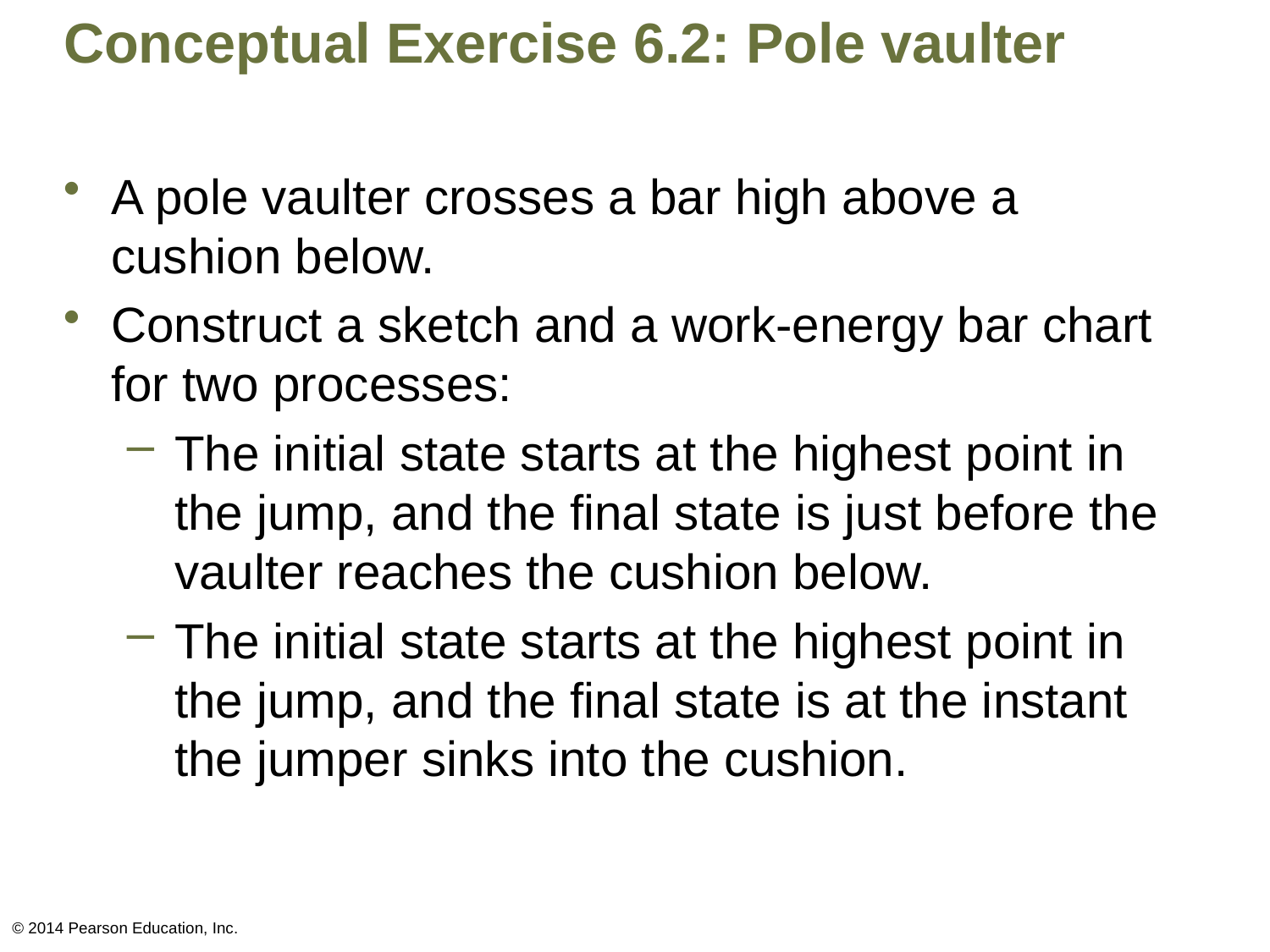

# Conceptual Exercise 6.2: Pole vaulter
A pole vaulter crosses a bar high above a cushion below.
Construct a sketch and a work-energy bar chart for two processes:
The initial state starts at the highest point in the jump, and the final state is just before the vaulter reaches the cushion below.
The initial state starts at the highest point in the jump, and the final state is at the instant the jumper sinks into the cushion.
© 2014 Pearson Education, Inc.